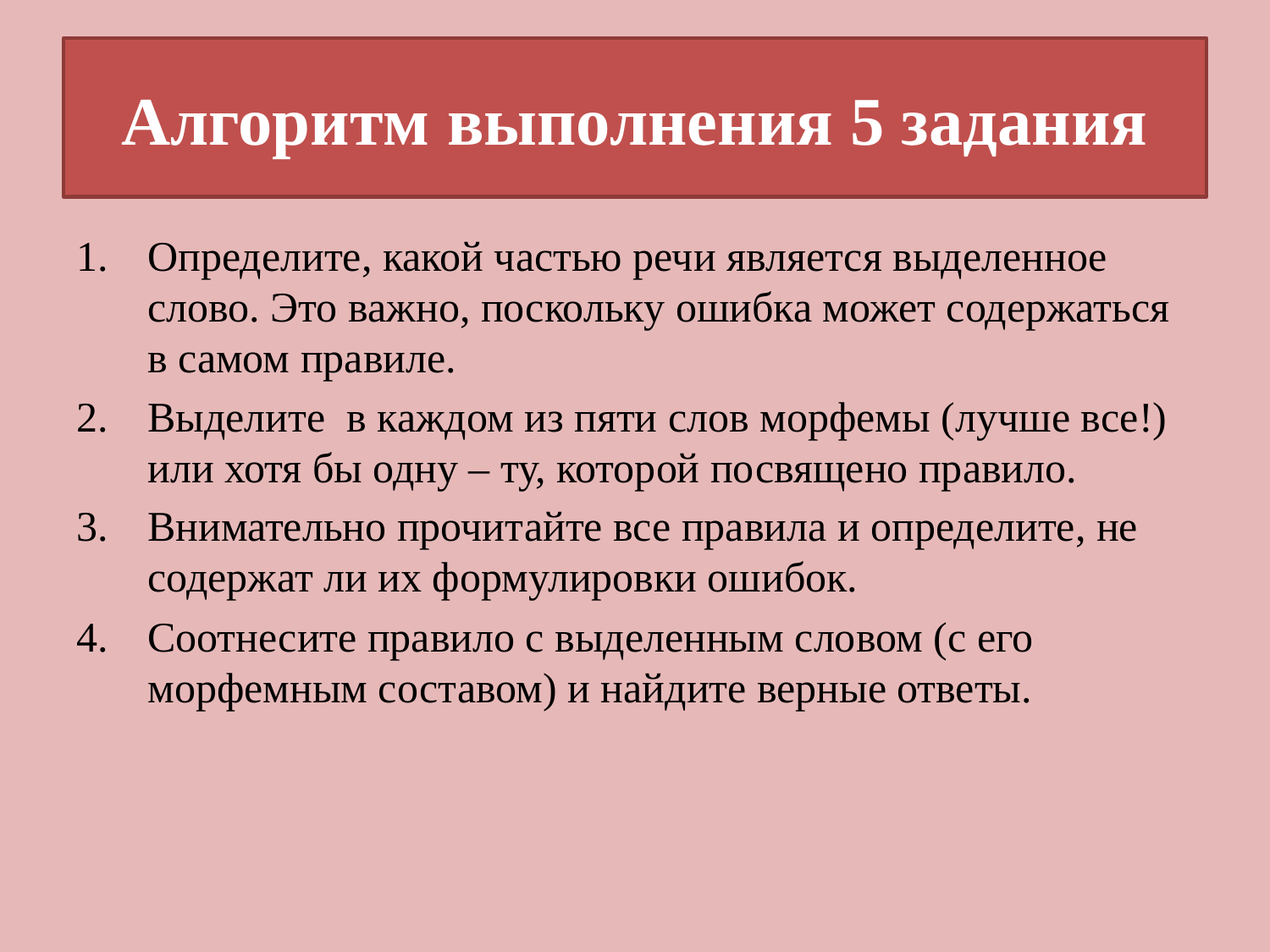

# Алгоритм выполнения 5 задания
Определите, какой частью речи является выделенное слово. Это важно, поскольку ошибка может содержаться в самом правиле.
Выделите  в каждом из пяти слов морфемы (лучше все!) или хотя бы одну – ту, которой посвящено правило.
Внимательно прочитайте все правила и определите, не содержат ли их формулировки ошибок.
Соотнесите правило с выделенным словом (с его морфемным составом) и найдите верные ответы.